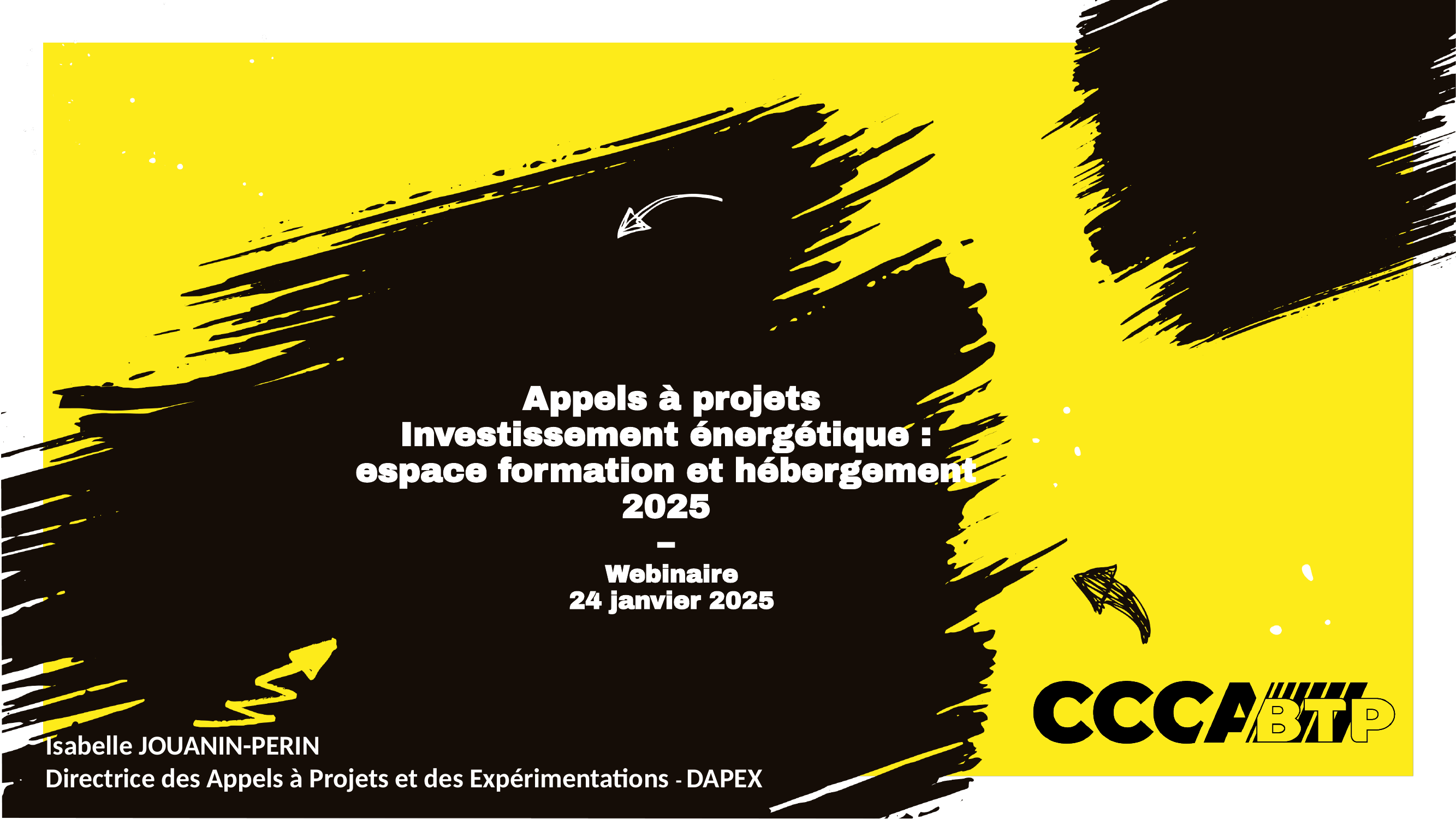

# Appels à projets Investissement énergétique : espace formation et hébergement 2025 – Webinaire 24 janvier 2025

Isabelle JOUANIN-PERIN
Directrice des Appels à Projets et des Expérimentations - DAPEX